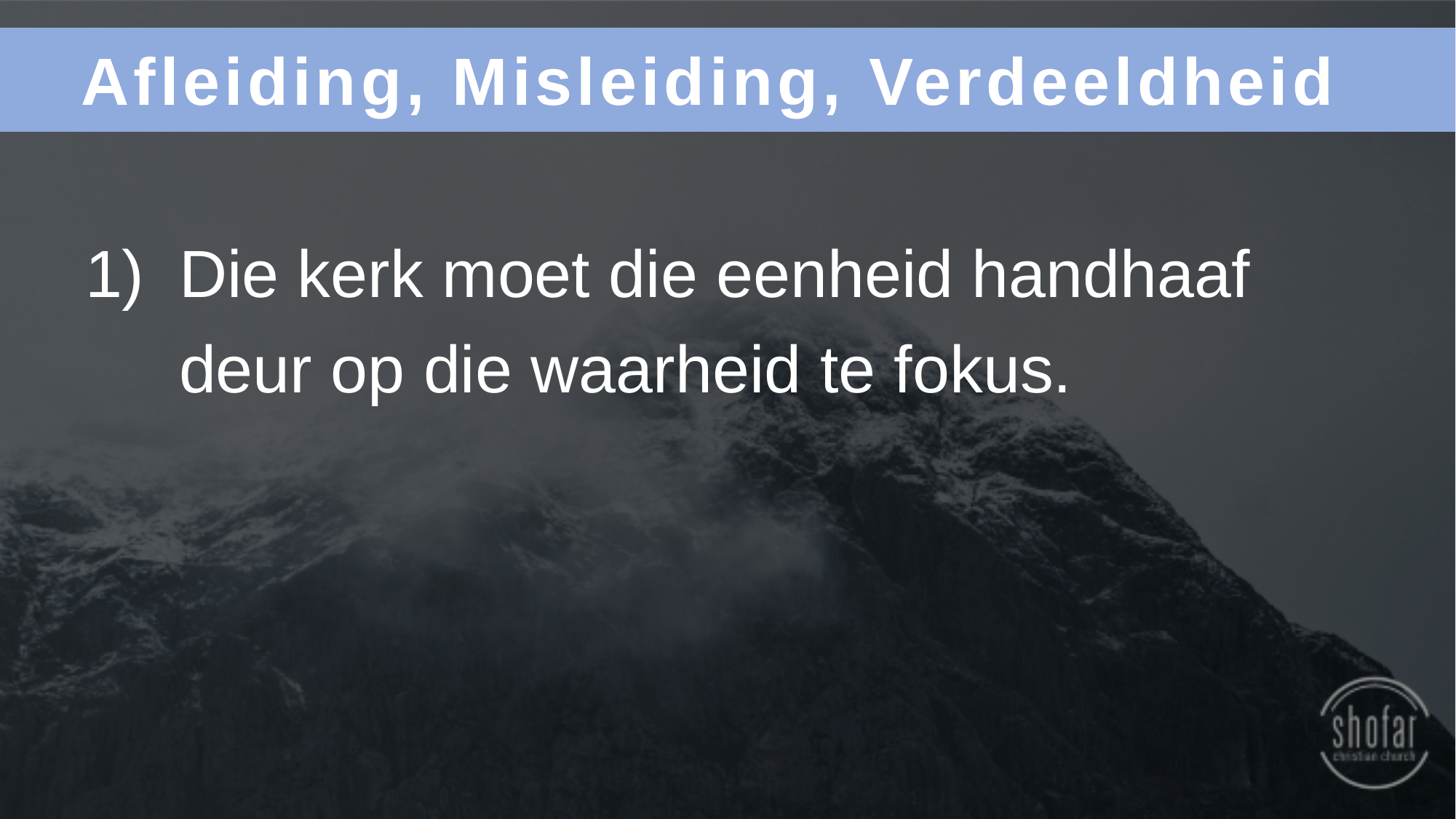

Afleiding, Misleiding, Verdeeldheid
Die kerk moet die eenheid handhaaf deur op die waarheid te fokus.